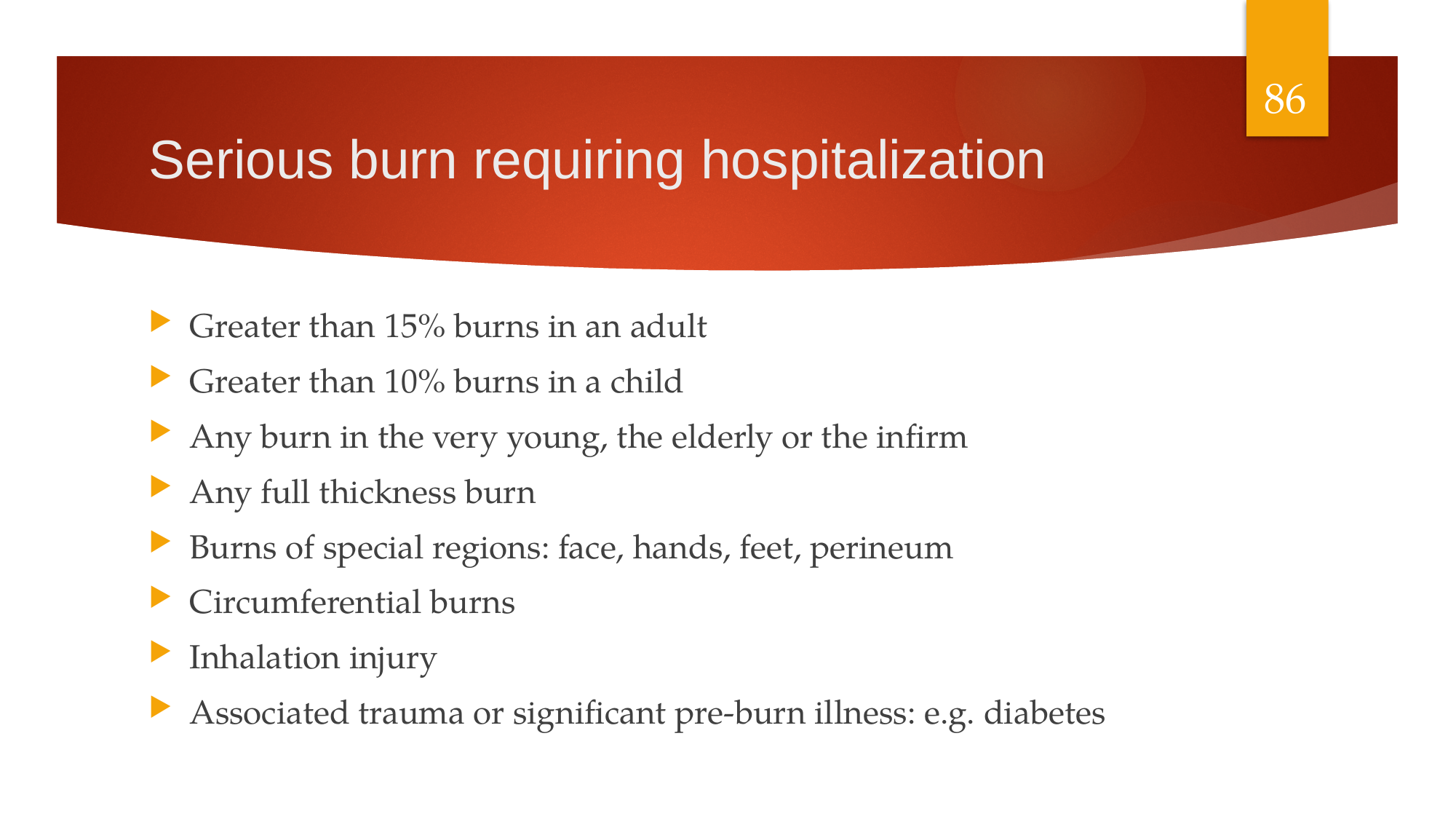

86
# Serious burn requiring hospitalization

Greater than 15% burns in an adult
Greater than 10% burns in a child
Any burn in the very young, the elderly or the infirm
Any full thickness burn
Burns of special regions: face, hands, feet, perineum
Circumferential burns
Inhalation injury
Associated trauma or significant pre-burn illness: e.g. diabetes